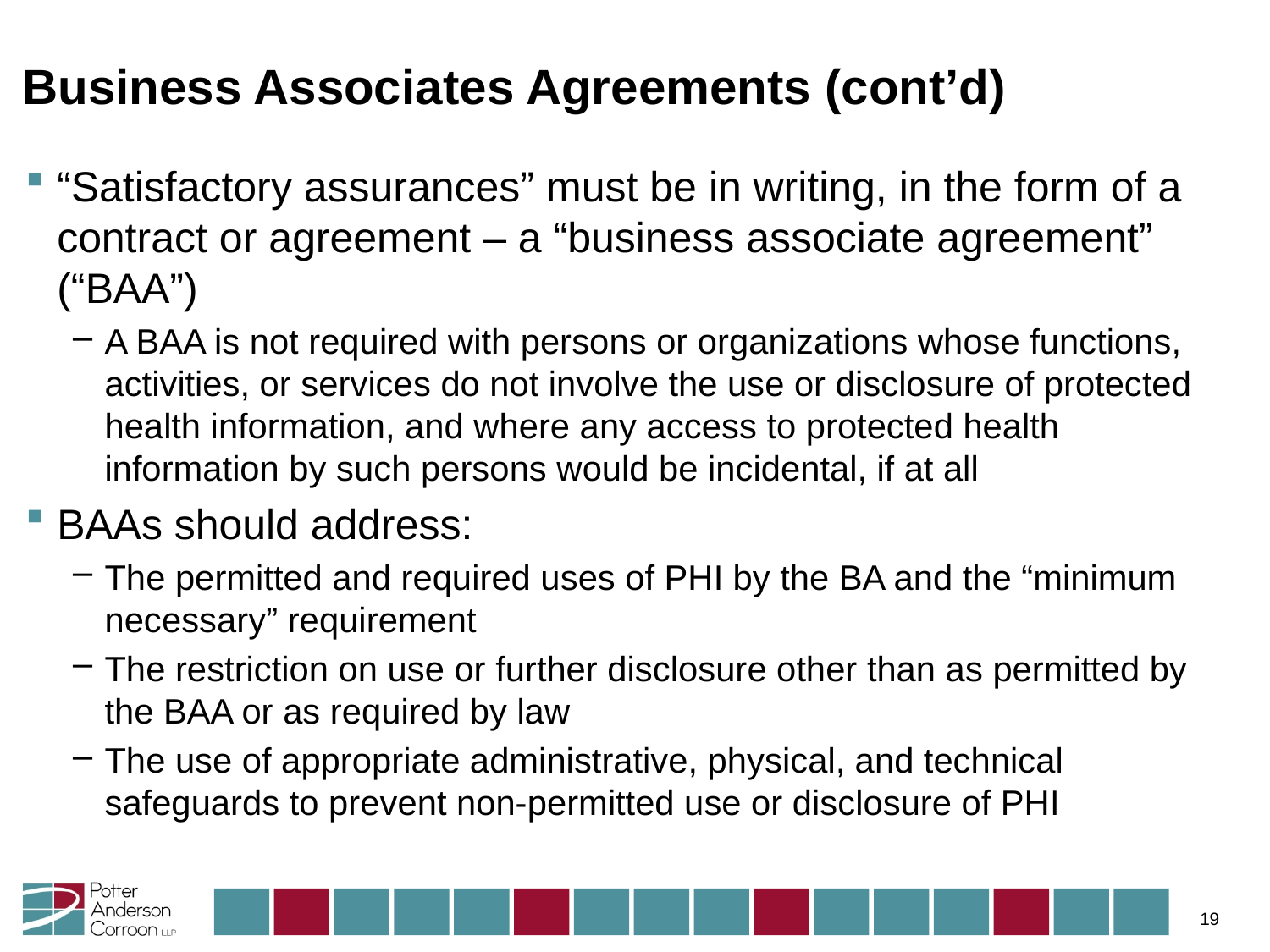

# Business Associates Agreements (cont’d)
“Satisfactory assurances” must be in writing, in the form of a contract or agreement – a “business associate agreement” (“BAA”)
A BAA is not required with persons or organizations whose functions, activities, or services do not involve the use or disclosure of protected health information, and where any access to protected health information by such persons would be incidental, if at all
BAAs should address:
The permitted and required uses of PHI by the BA and the “minimum necessary” requirement
The restriction on use or further disclosure other than as permitted by the BAA or as required by law
The use of appropriate administrative, physical, and technical safeguards to prevent non-permitted use or disclosure of PHI